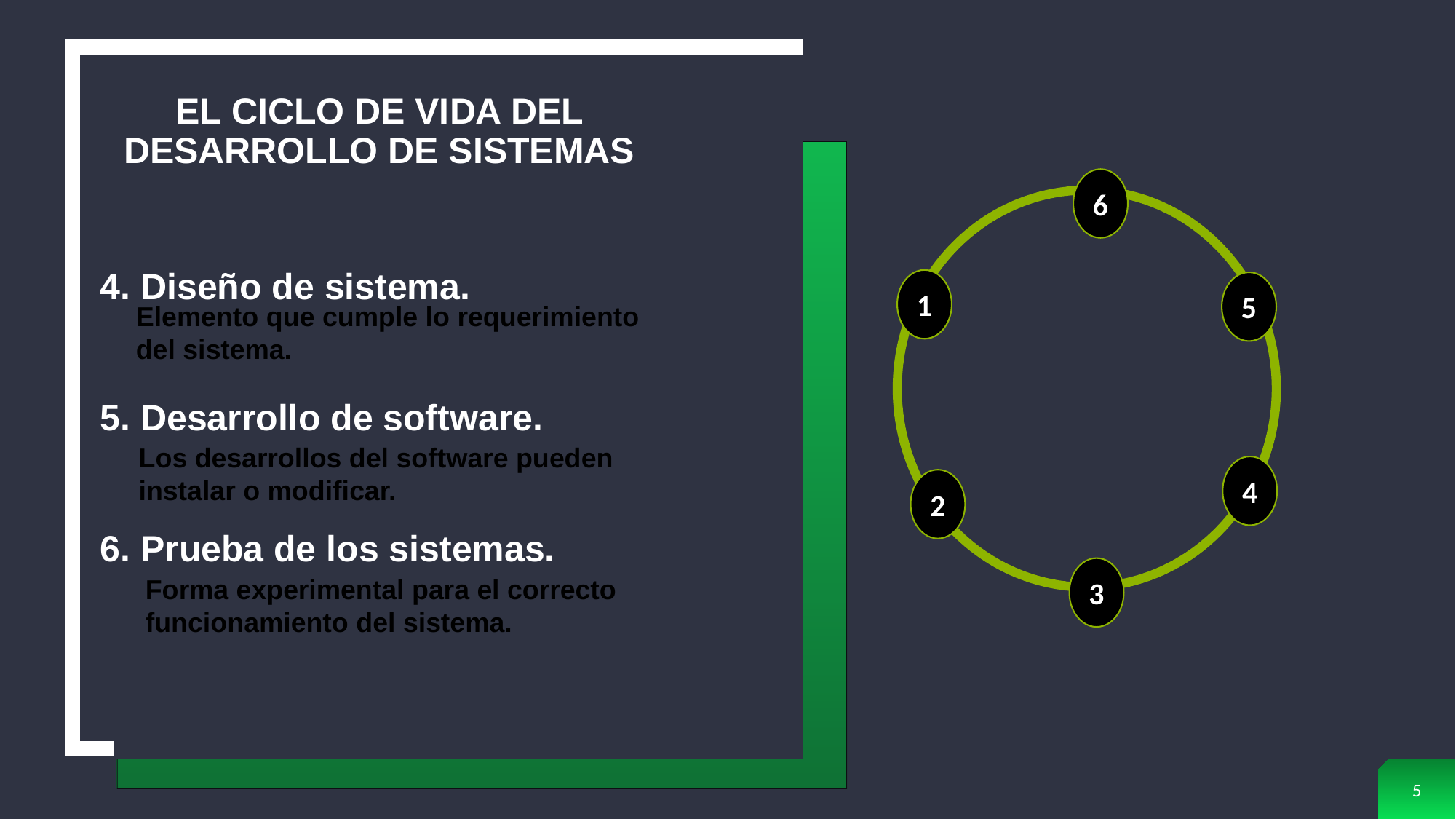

# El ciclo de vida del desarrollo de sistemas
6

4. Diseño de sistema.

5. Desarrollo de software.

6. Prueba de los sistemas.

1
5
Elemento que cumple lo requerimiento del sistema.
Los desarrollos del software pueden instalar o modificar.
4
2
3
Forma experimental para el correcto funcionamiento del sistema.

5